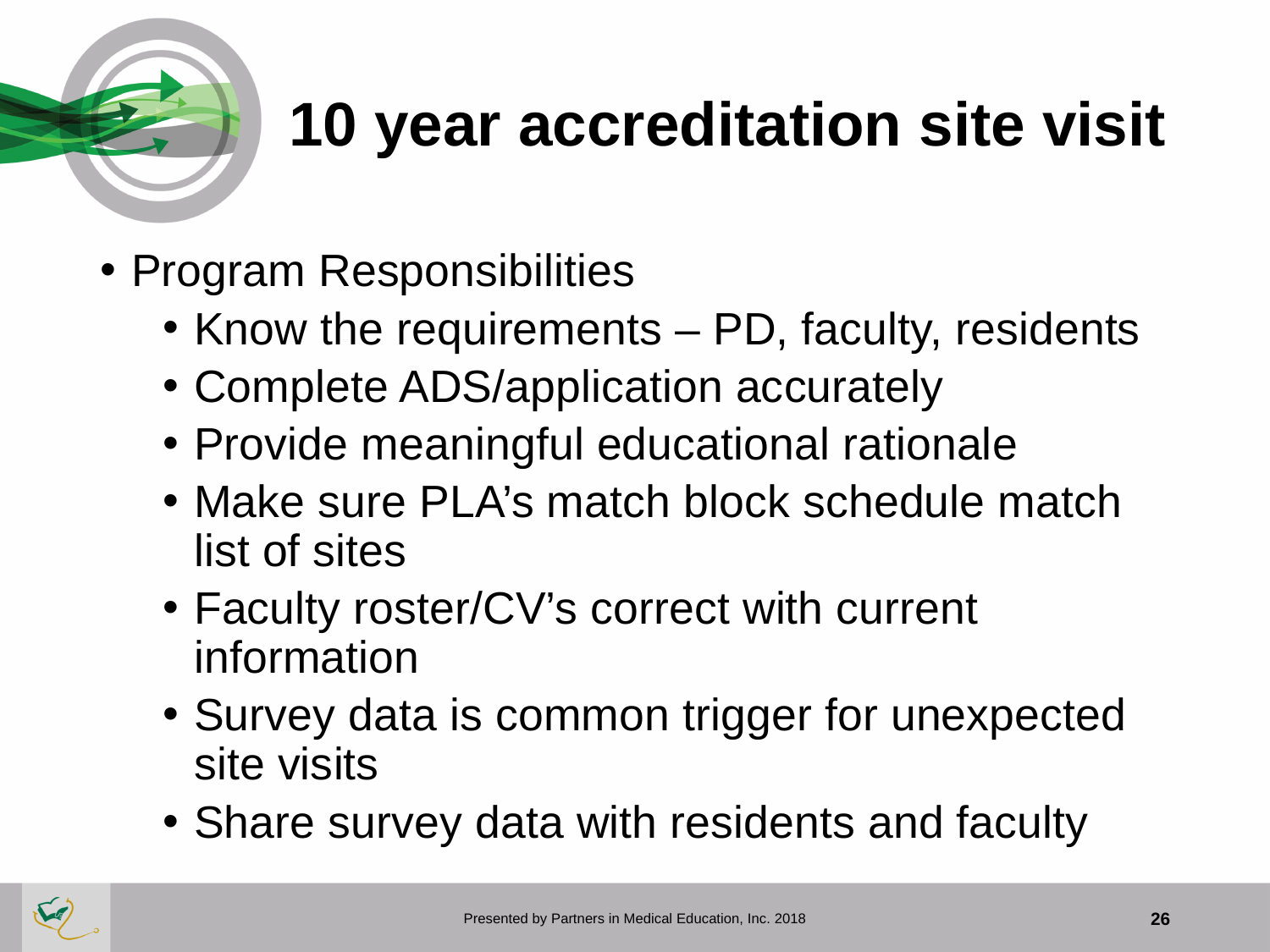

# 10 year accreditation site visit
Program Responsibilities
Know the requirements – PD, faculty, residents
Complete ADS/application accurately
Provide meaningful educational rationale
Make sure PLA’s match block schedule match list of sites
Faculty roster/CV’s correct with current information
Survey data is common trigger for unexpected site visits
Share survey data with residents and faculty

Presented by Partners in Medical Education, Inc. 2018
26